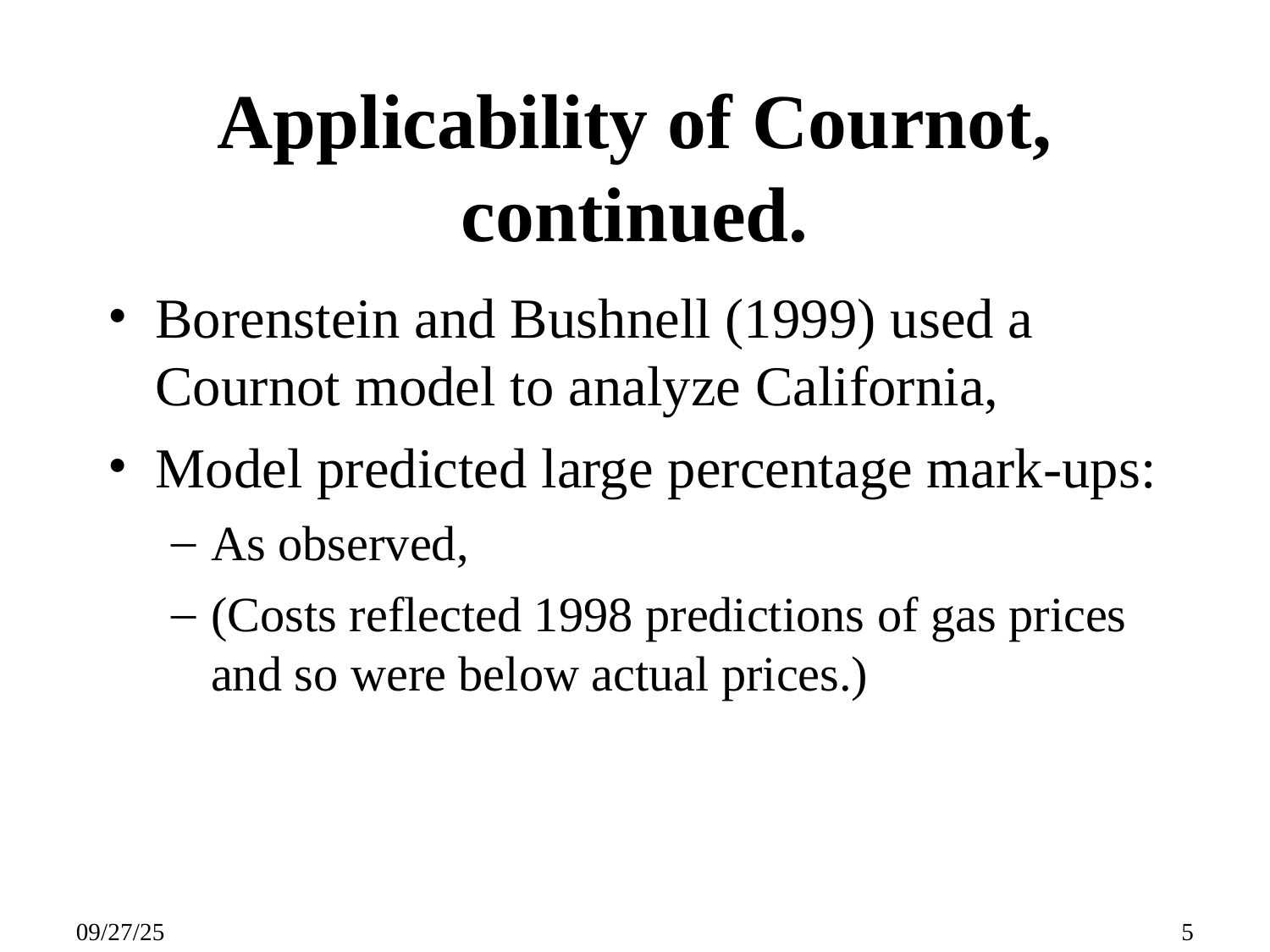

# Applicability of Cournot, continued.
Borenstein and Bushnell (1999) used a Cournot model to analyze California,
Model predicted large percentage mark-ups:
As observed,
(Costs reflected 1998 predictions of gas prices and so were below actual prices.)
09/27/25
5